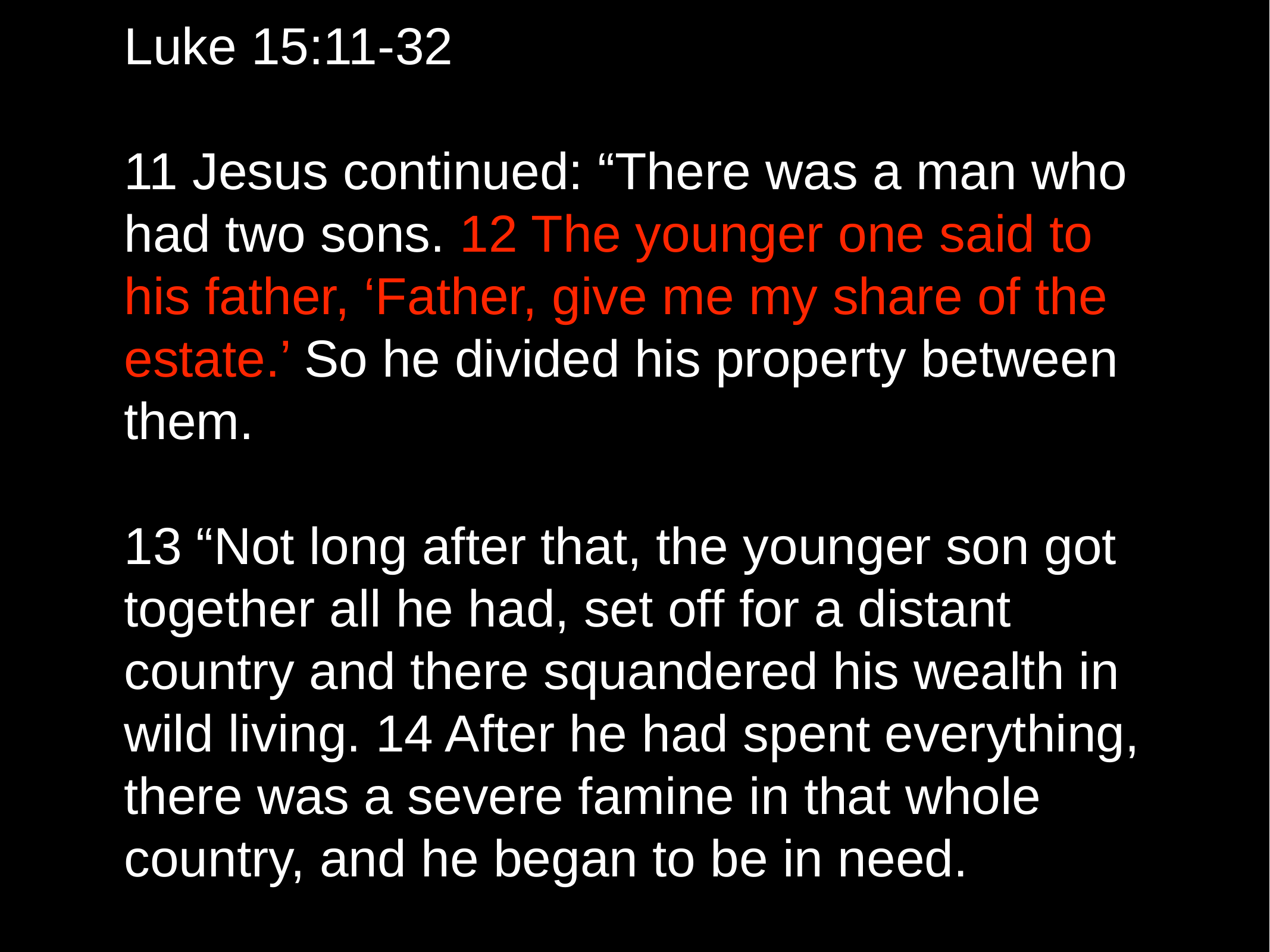

Luke 15:11-32

11 Jesus continued: “There was a man who had two sons. 12 The younger one said to his father, ‘Father, give me my share of the estate.’ So he divided his property between them.

13 “Not long after that, the younger son got together all he had, set off for a distant country and there squandered his wealth in wild living. 14 After he had spent everything, there was a severe famine in that whole country, and he began to be in need.